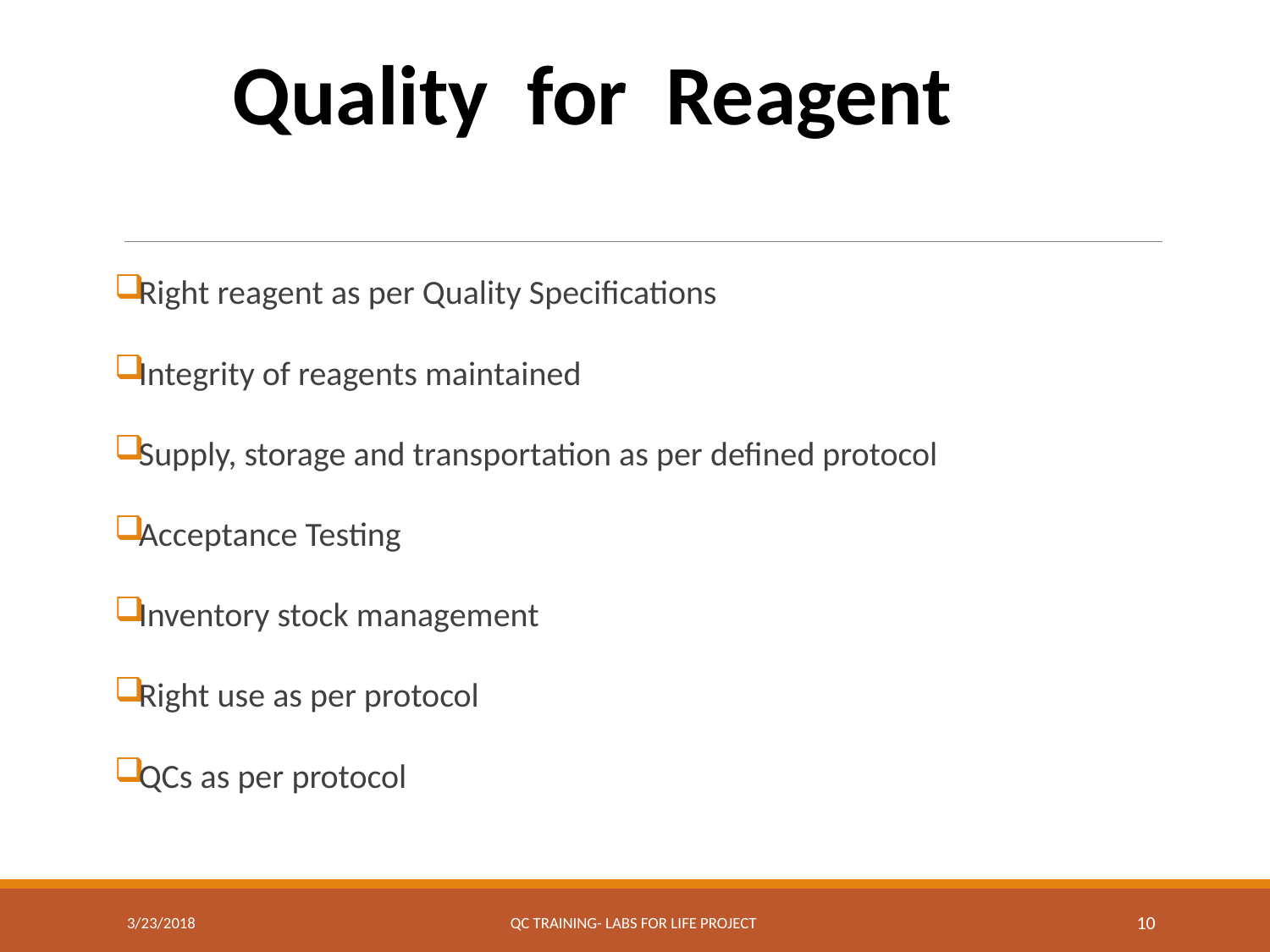

# Quality  for  Reagent
Right reagent as per Quality Specifications
Integrity of reagents maintained
Supply, storage and transportation as per defined protocol
Acceptance Testing
Inventory stock management
Right use as per protocol
QCs as per protocol
3/23/2018
QC Training- Labs for Life Project
10